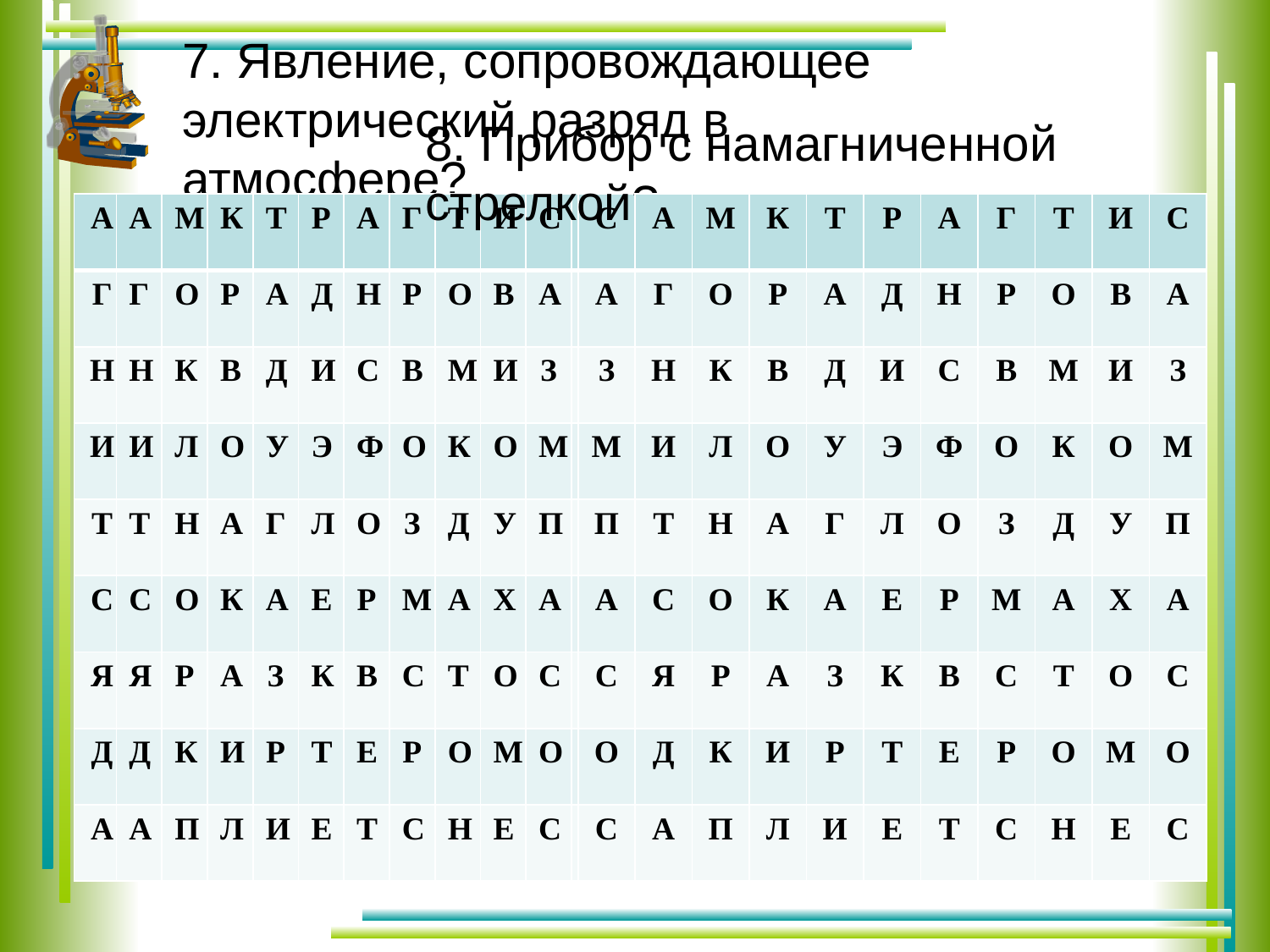

# 7. Явление, сопровождающее электрический разряд в                 атмосфере?
8. Прибор с намагниченной стрелкой?
| А | М | К | Т | Р | А | Г | Т | И | С |
| --- | --- | --- | --- | --- | --- | --- | --- | --- | --- |
| Г | О | Р | А | Д | Н | Р | О | В | А |
| Н | К | В | Д | И | С | В | М | И | З |
| И | Л | О | У | Э | Ф | О | К | О | М |
| Т | Н | А | Г | Л | О | З | Д | У | П |
| С | О | К | А | Е | Р | М | А | Х | А |
| Я | Р | А | З | К | В | С | Т | О | С |
| Д | К | И | Р | Т | Е | Р | О | М | О |
| А | П | Л | И | Е | Т | С | Н | Е | С |
| А | М | К | Т | Р | А | Г | Т | И | С |
| --- | --- | --- | --- | --- | --- | --- | --- | --- | --- |
| Г | О | Р | А | Д | Н | Р | О | В | А |
| Н | К | В | Д | И | С | В | М | И | З |
| И | Л | О | У | Э | Ф | О | К | О | М |
| Т | Н | А | Г | Л | О | З | Д | У | П |
| С | О | К | А | Е | Р | М | А | Х | А |
| Я | Р | А | З | К | В | С | Т | О | С |
| Д | К | И | Р | Т | Е | Р | О | М | О |
| А | П | Л | И | Е | Т | С | Н | Е | С |
| А | М | К | Т | Р | А | Г | Т | И | С |
| --- | --- | --- | --- | --- | --- | --- | --- | --- | --- |
| Г | О | Р | А | Д | Н | Р | О | В | А |
| Н | К | В | Д | И | С | В | М | И | З |
| И | Л | О | У | Э | Ф | О | К | О | М |
| Т | Н | А | Г | Л | О | З | Д | У | П |
| С | О | К | А | Е | Р | М | А | Х | А |
| Я | Р | А | З | К | В | С | Т | О | С |
| Д | К | И | Р | Т | Е | Р | О | М | О |
| А | П | Л | И | Е | Т | С | Н | Е | С |
| А | М | К | Т | Р | А | Г | Т | И | С |
| --- | --- | --- | --- | --- | --- | --- | --- | --- | --- |
| Г | О | Р | А | Д | Н | Р | О | В | А |
| Н | К | В | Д | И | С | В | М | И | З |
| И | Л | О | У | Э | Ф | О | К | О | М |
| Т | Н | А | Г | Л | О | З | Д | У | П |
| С | О | К | А | Е | Р | М | А | Х | А |
| Я | Р | А | З | К | В | С | Т | О | С |
| Д | К | И | Р | Т | Е | Р | О | М | О |
| А | П | Л | И | Е | Т | С | Н | Е | С |